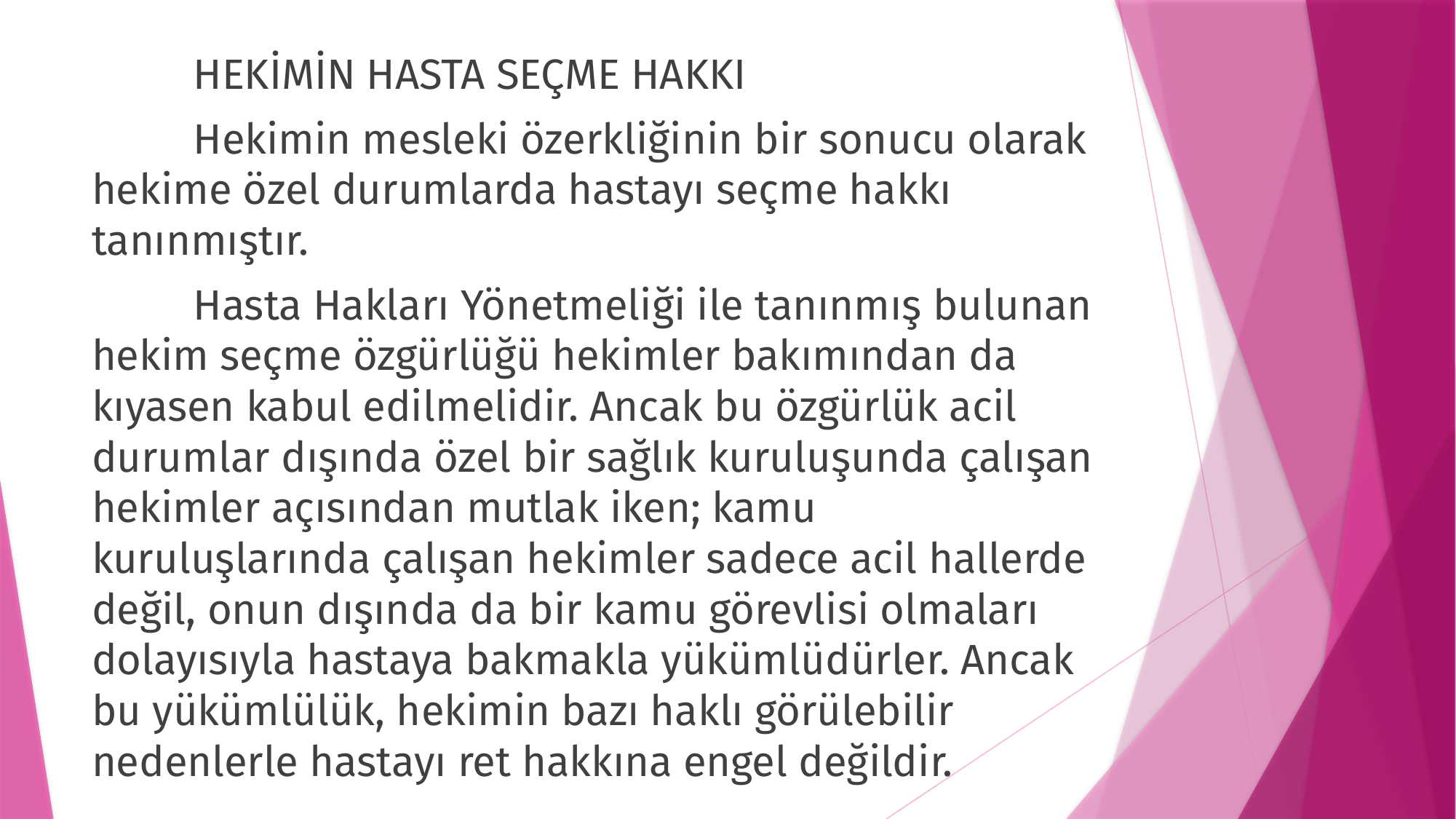

HEKİMİN HASTA SEÇME HAKKI
	Hekimin mesleki özerkliğinin bir sonucu olarak hekime özel durumlarda hastayı seçme hakkı tanınmıştır.
	Hasta Hakları Yönetmeliği ile tanınmış bulunan hekim seçme özgürlüğü hekimler bakımından da kıyasen kabul edilmelidir. Ancak bu özgürlük acil durumlar dışında özel bir sağlık kuruluşunda çalışan hekimler açısından mutlak iken; kamu kuruluşlarında çalışan hekimler sadece acil hallerde değil, onun dışında da bir kamu görevlisi olmaları dolayısıyla hastaya bakmakla yükümlüdürler. Ancak bu yükümlülük, hekimin bazı haklı görülebilir nedenlerle hastayı ret hakkına engel değildir.